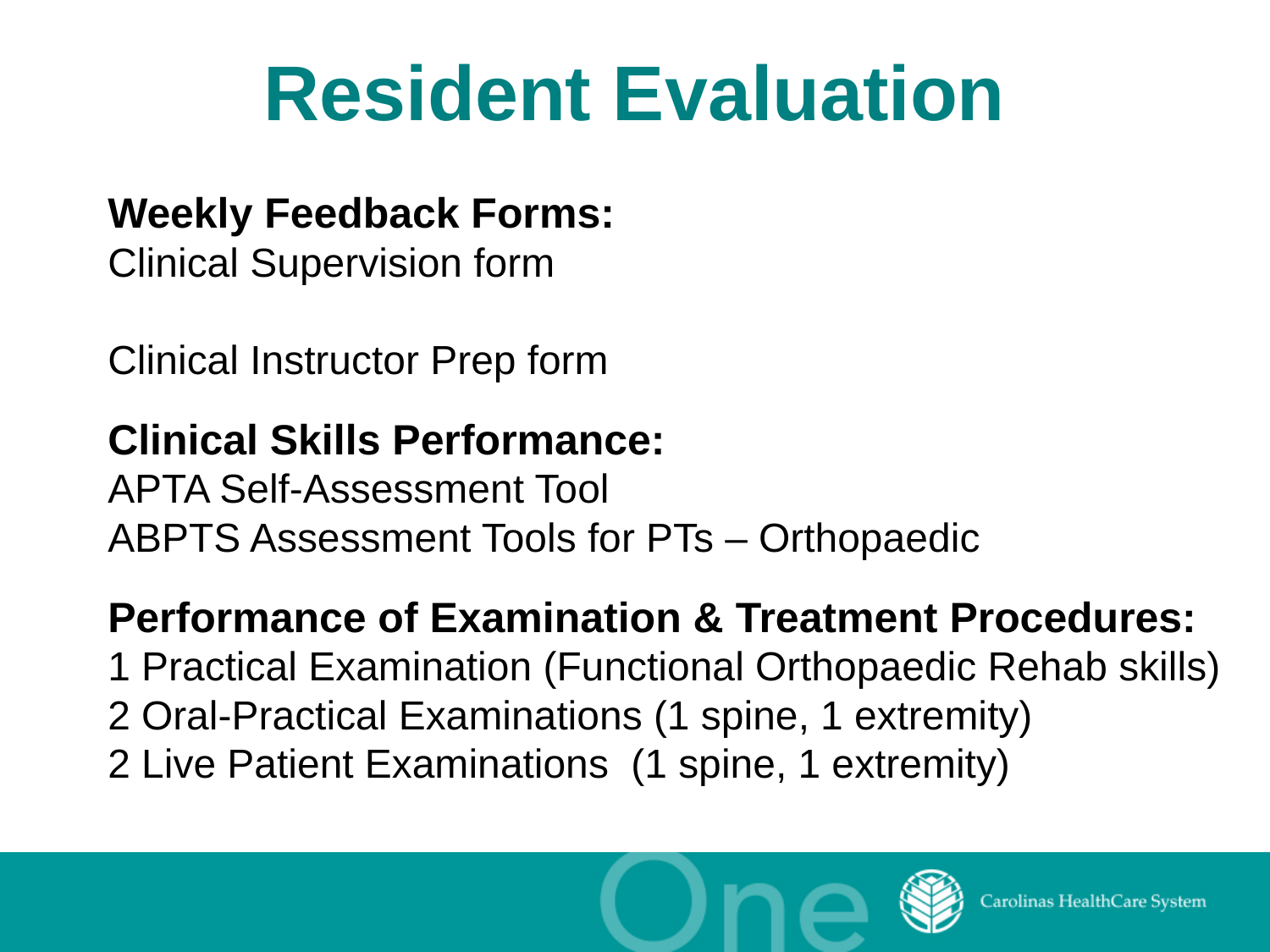

# Resident Evaluation
Weekly Feedback Forms:
Clinical Supervision form
Clinical Instructor Prep form

Clinical Skills Performance:
APTA Self-Assessment Tool
ABPTS Assessment Tools for PTs – Orthopaedic

Performance of Examination & Treatment Procedures:
1 Practical Examination (Functional Orthopaedic Rehab skills)
2 Oral-Practical Examinations (1 spine, 1 extremity)
2 Live Patient Examinations  (1 spine, 1 extremity)